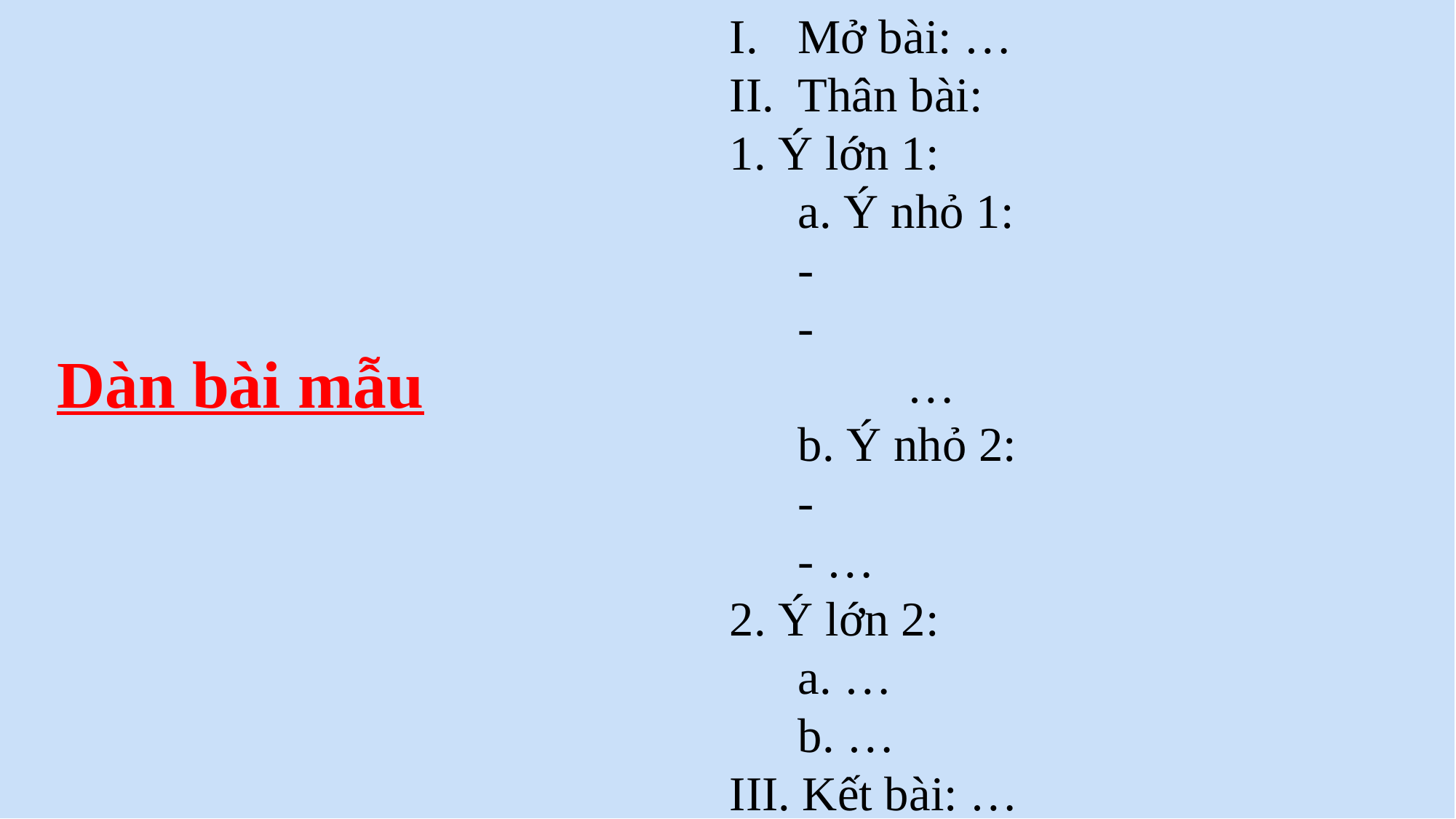

Mở bài: …
Thân bài:
1. Ý lớn 1:
a. Ý nhỏ 1:
-
-
		… 
b. Ý nhỏ 2:
- 
- …
2. Ý lớn 2:
a. …
b. …
III. Kết bài: …
Dàn bài mẫu